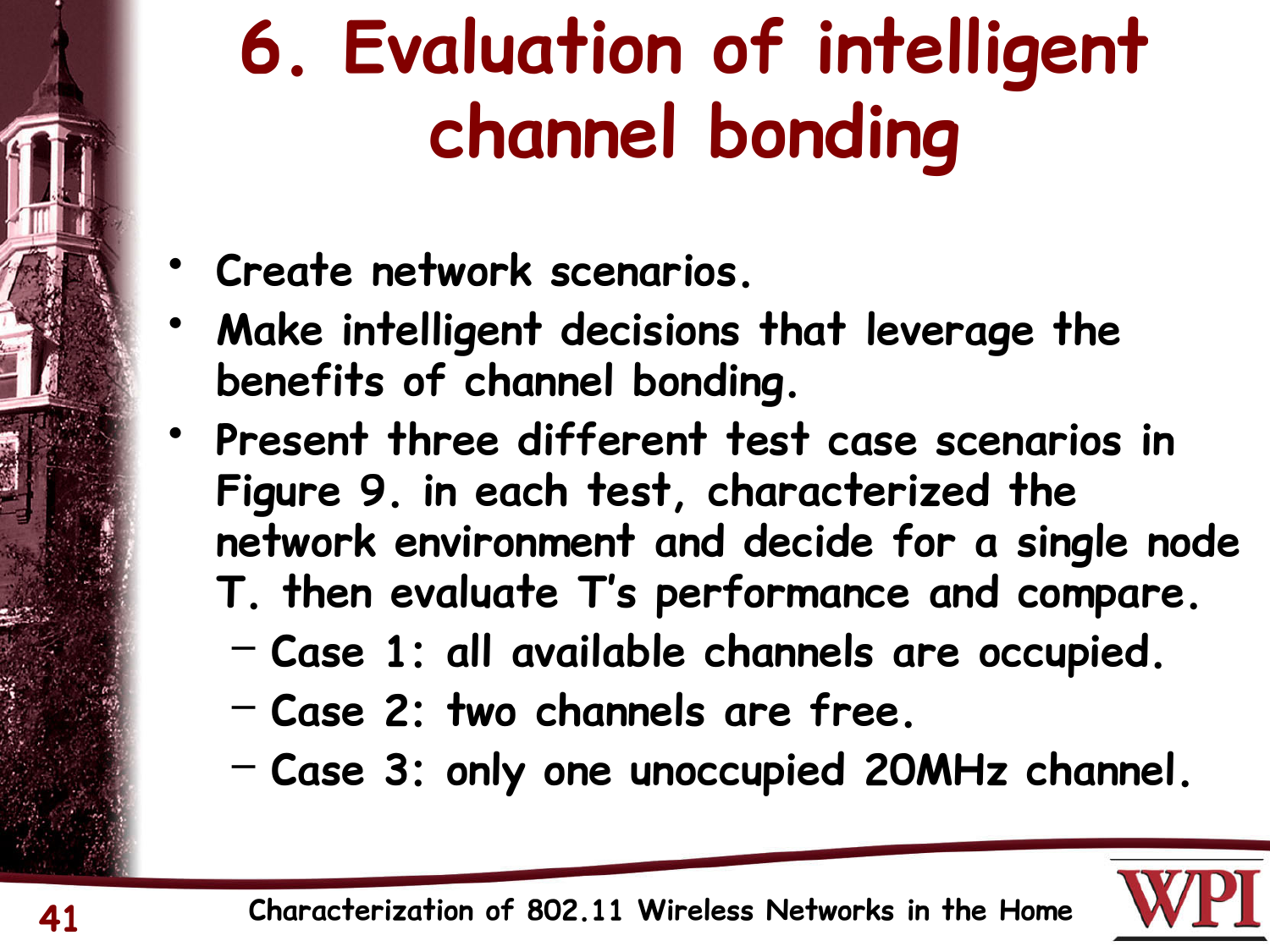

# 6. Evaluation of intelligent channel bonding
Create network scenarios.
Make intelligent decisions that leverage the benefits of channel bonding.
Present three different test case scenarios in Figure 9. in each test, characterized the network environment and decide for a single node T. then evaluate T’s performance and compare.
Case 1: all available channels are occupied.
Case 2: two channels are free.
Case 3: only one unoccupied 20MHz channel.
Characterization of 802.11 Wireless Networks in the Home
41